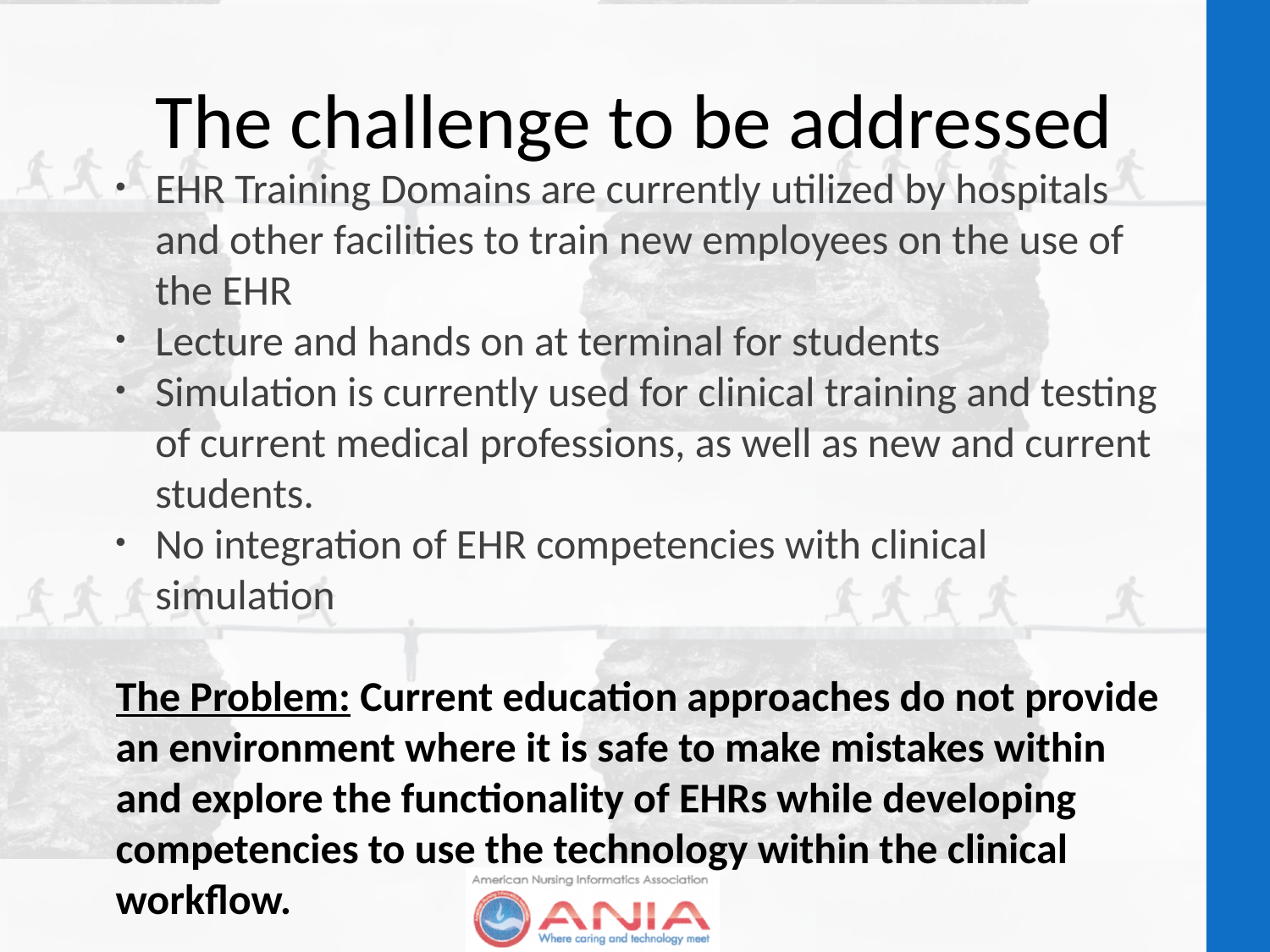

# The challenge to be addressed
EHR Training Domains are currently utilized by hospitals and other facilities to train new employees on the use of the EHR
Lecture and hands on at terminal for students
Simulation is currently used for clinical training and testing of current medical professions, as well as new and current students.
No integration of EHR competencies with clinical simulation

The Problem: Current education approaches do not provide an environment where it is safe to make mistakes within and explore the functionality of EHRs while developing competencies to use the technology within the clinical workflow.